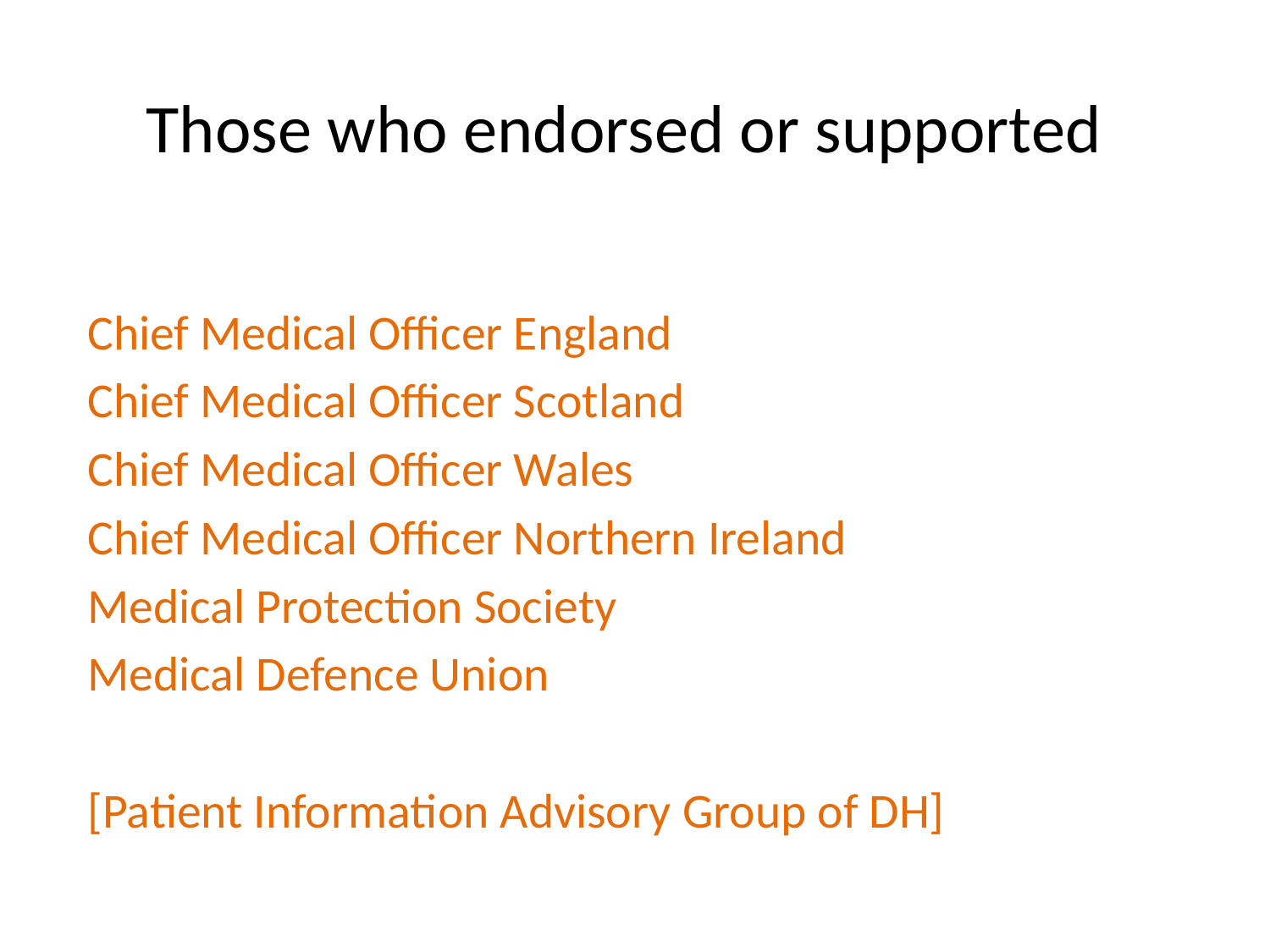

Those who endorsed or supported

Chief Medical Officer England
Chief Medical Officer Scotland
Chief Medical Officer Wales
Chief Medical Officer Northern Ireland
Medical Protection Society
Medical Defence Union

[Patient Information Advisory Group of DH]